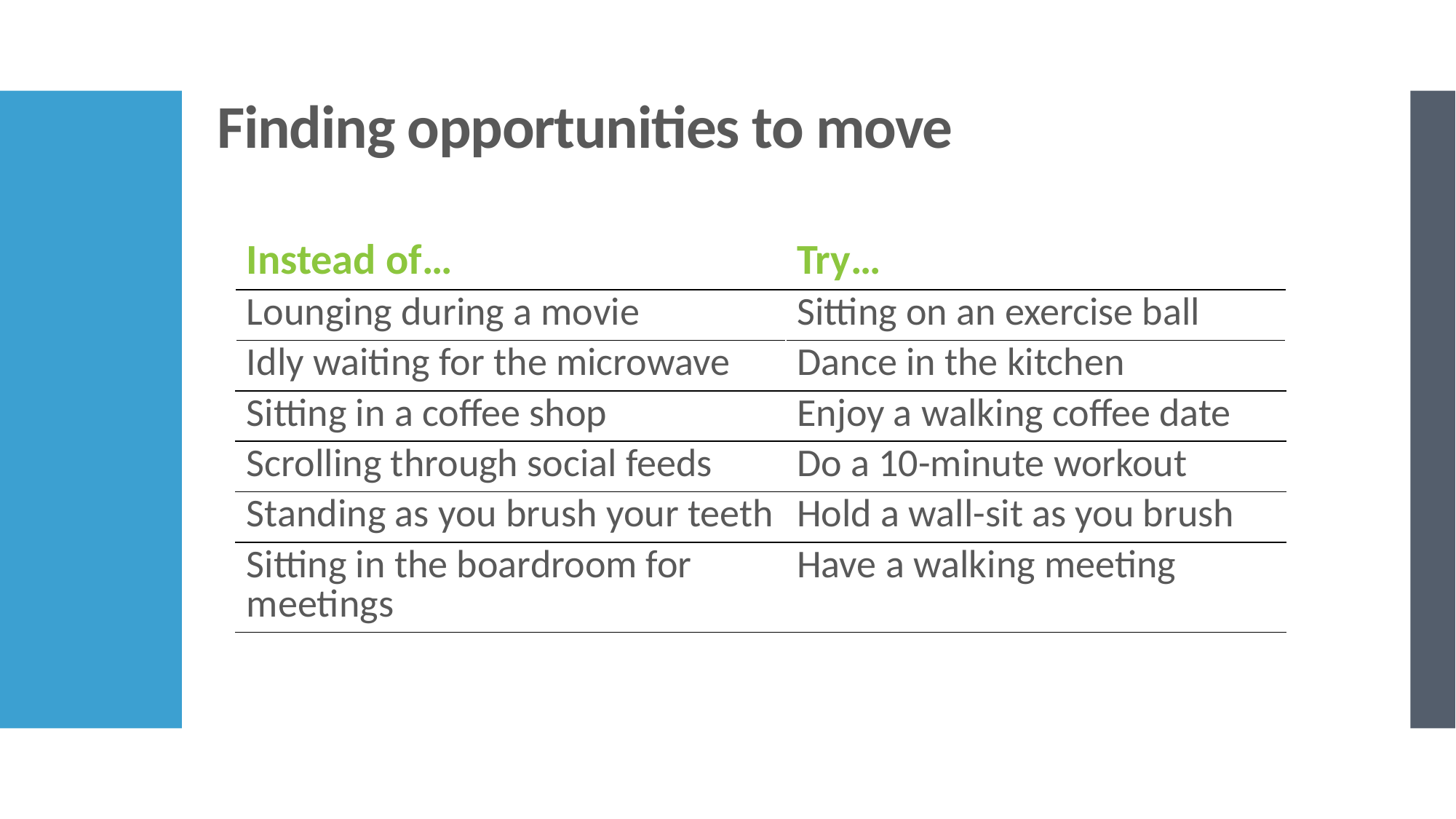

Finding opportunities to move

| Instead of… | Try… |
| --- | --- |
| Lounging during a movie | Sitting on an exercise ball |
| Idly waiting for the microwave | Dance in the kitchen |
| Sitting in a coffee shop | Enjoy a walking coffee date |
| Scrolling through social feeds | Do a 10-minute workout |
| Standing as you brush your teeth | Hold a wall-sit as you brush |
| Sitting in the boardroom for meetings | Have a walking meeting |